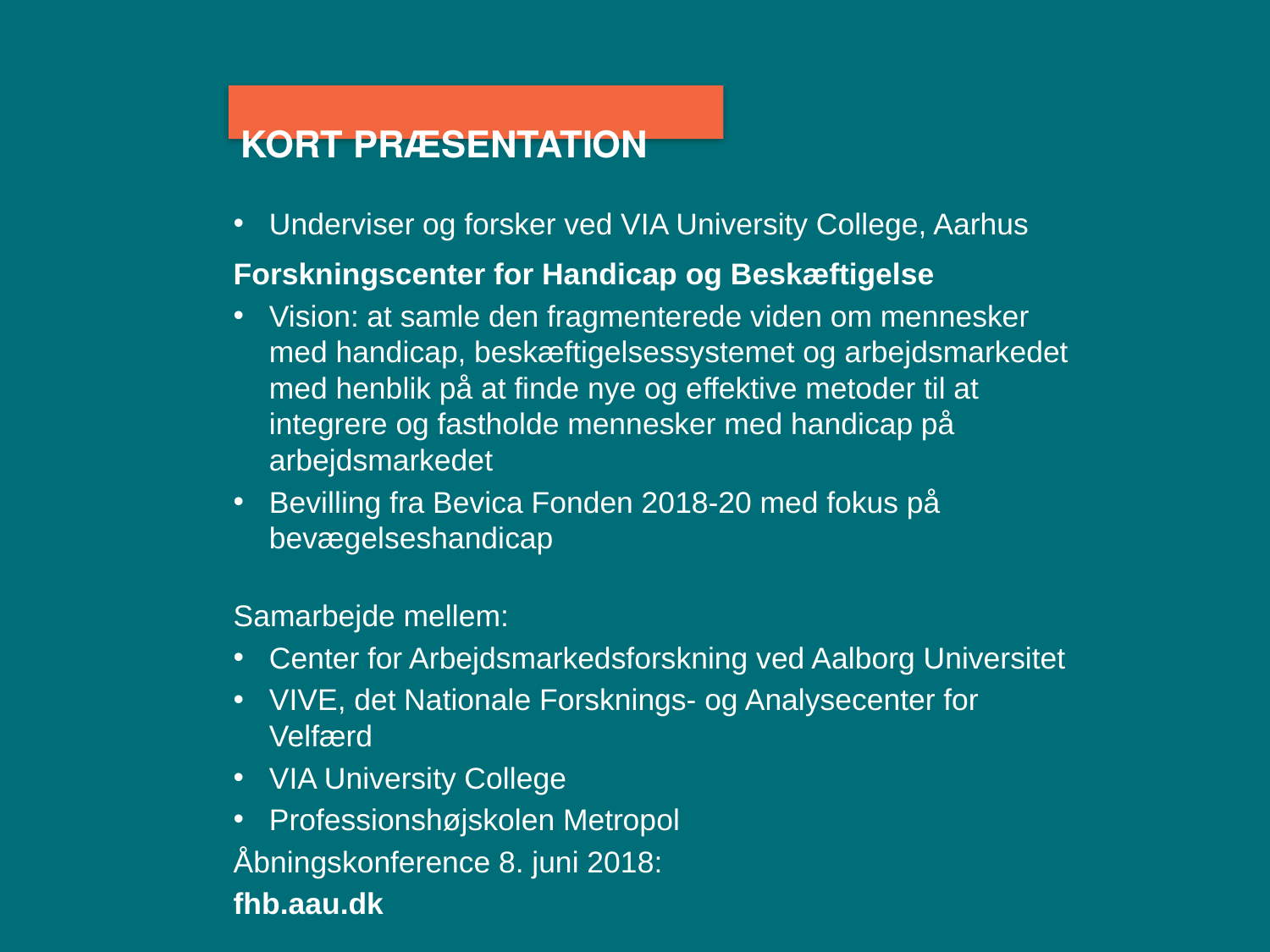

Kort præsentation

Underviser og forsker ved VIA University College, Aarhus
Forskningscenter for Handicap og Beskæftigelse
Vision: at samle den fragmenterede viden om mennesker med handicap, beskæftigelsessystemet og arbejdsmarkedet med henblik på at finde nye og effektive metoder til at integrere og fastholde mennesker med handicap på arbejdsmarkedet
Bevilling fra Bevica Fonden 2018-20 med fokus på bevægelseshandicap
Samarbejde mellem:
Center for Arbejdsmarkedsforskning ved Aalborg Universitet
VIVE, det Nationale Forsknings- og Analysecenter for Velfærd
VIA University College
Professionshøjskolen Metropol
Åbningskonference 8. juni 2018:
fhb.aau.dk